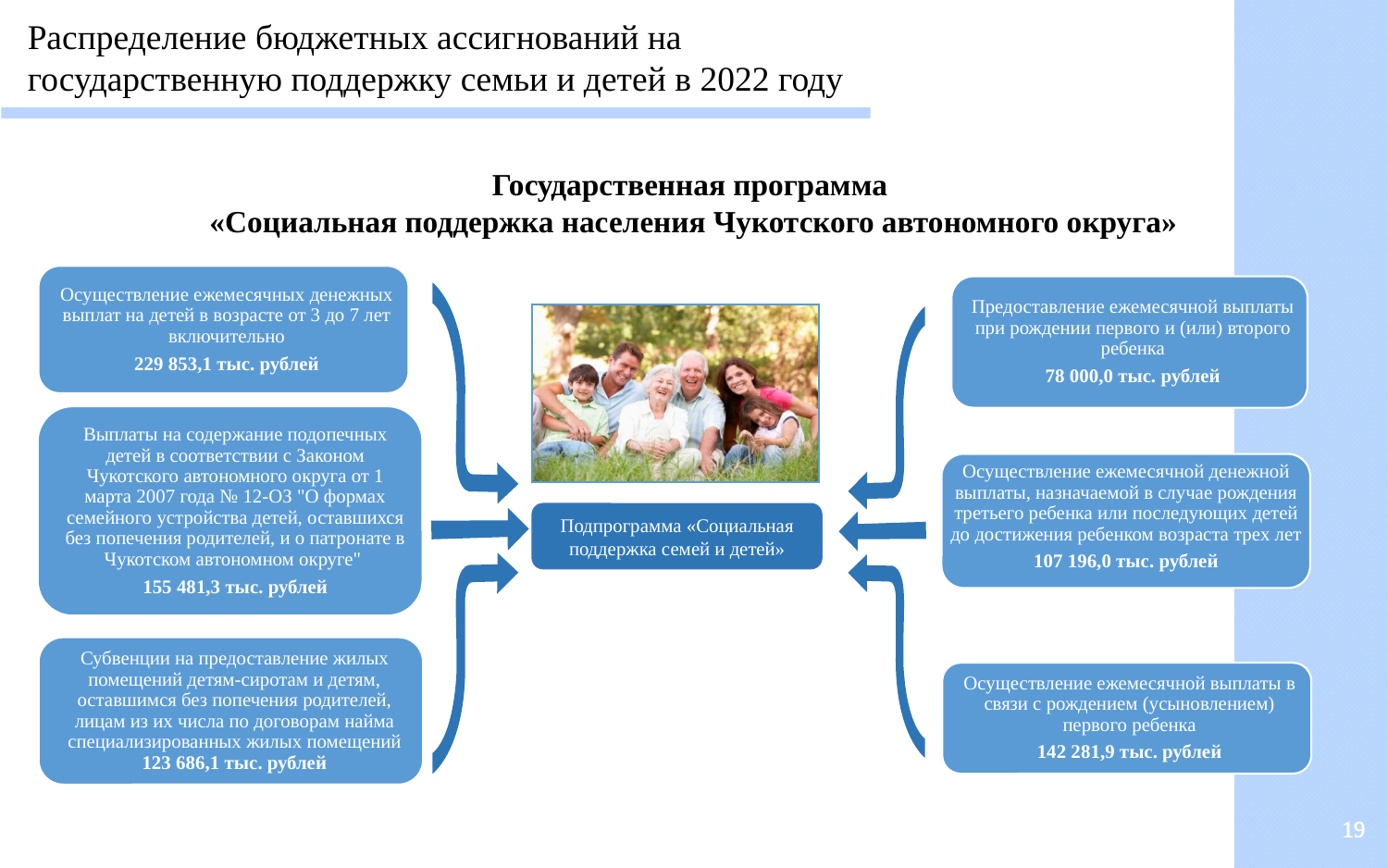

Распределение бюджетных ассигнований на государственную поддержку семьи и детей в 2022 году

Государственная программа
«Социальная поддержка населения Чукотского автономного округа»
Предоставление ежемесячной выплаты при рождении первого и (или) второго ребенка
78 000,0 тыс. рублей
Осуществление ежемесячных денежных выплат на детей в возрасте от 3 до 7 лет включительно
229 853,1 тыс. рублей

Выплаты на содержание подопечных детей в соответствии с Законом Чукотского автономного округа от 1 марта 2007 года № 12-ОЗ "О формах семейного устройства детей, оставшихся без попечения родителей, и о патронате в Чукотском автономном округе"
155 481,3 тыс. рублей
Осуществление ежемесячной денежной выплаты, назначаемой в случае рождения третьего ребенка или последующих детей до достижения ребенком возраста трех лет
107 196,0 тыс. рублей

Подпрограмма «Социальная поддержка семей и детей»
Субвенции на предоставление жилых помещений детям-сиротам и детям, оставшимся без попечения родителей, лицам из их числа по договорам найма специализированных жилых помещений 123 686,1 тыс. рублей
Осуществление ежемесячной выплаты в связи с рождением (усыновлением) первого ребенка
142 281,9 тыс. рублей
19